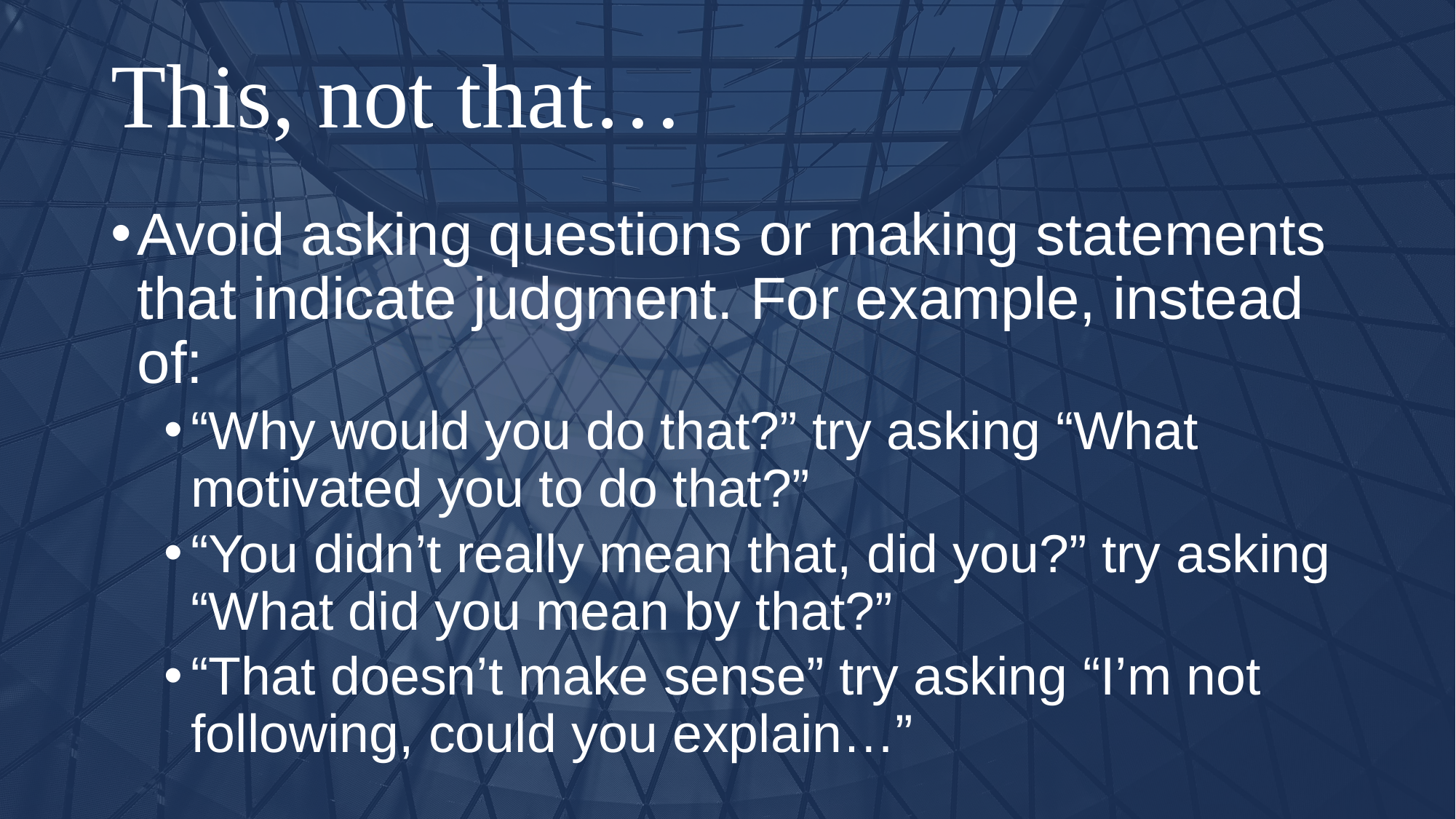

# This, not that…
Avoid asking questions or making statements that indicate judgment. For example, instead of:
“Why would you do that?” try asking “What motivated you to do that?”
“You didn’t really mean that, did you?” try asking “What did you mean by that?”
“That doesn’t make sense” try asking “I’m not following, could you explain…”